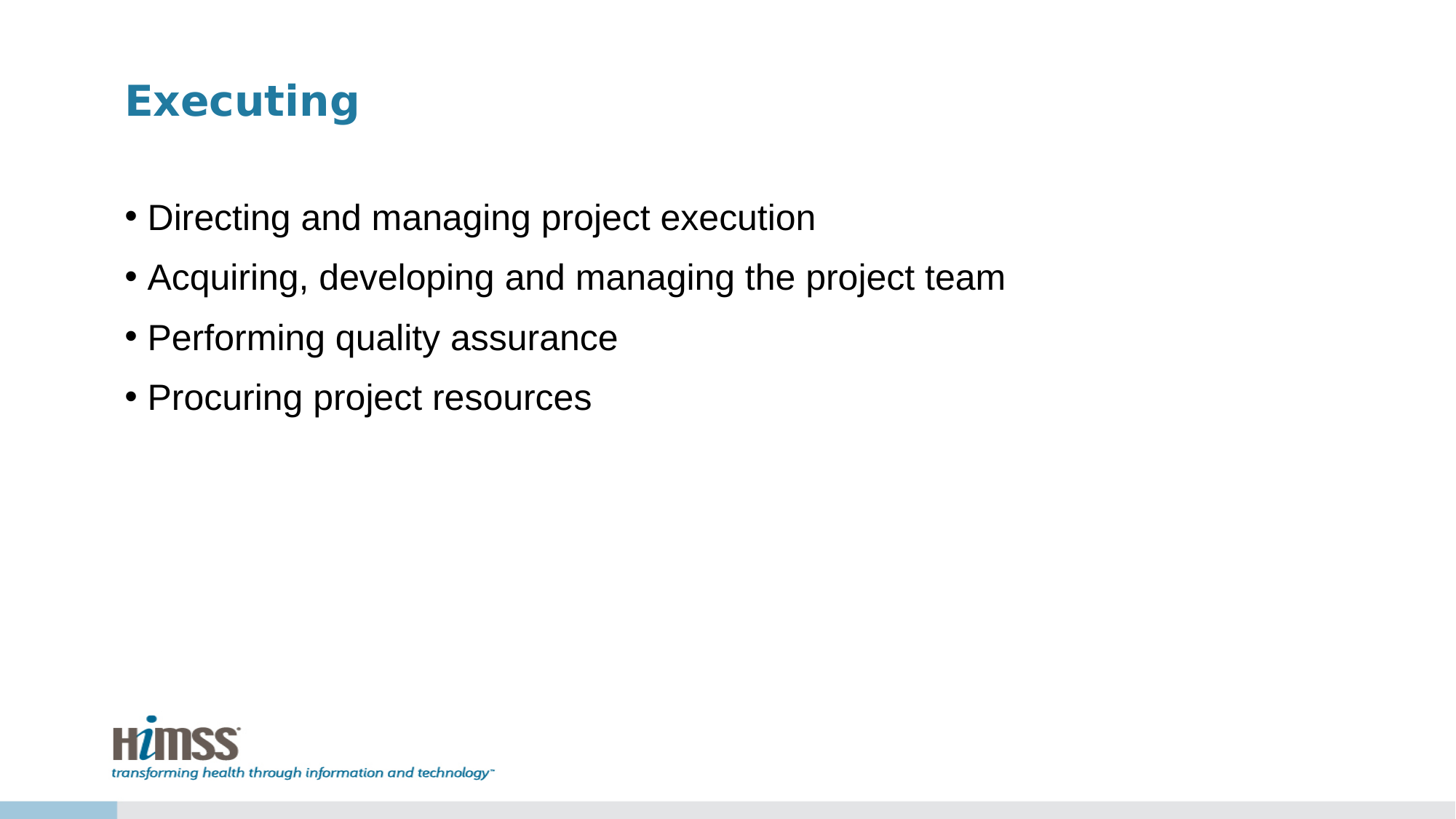

# Executing
Directing and managing project execution
Acquiring, developing and managing the project team
Performing quality assurance
Procuring project resources